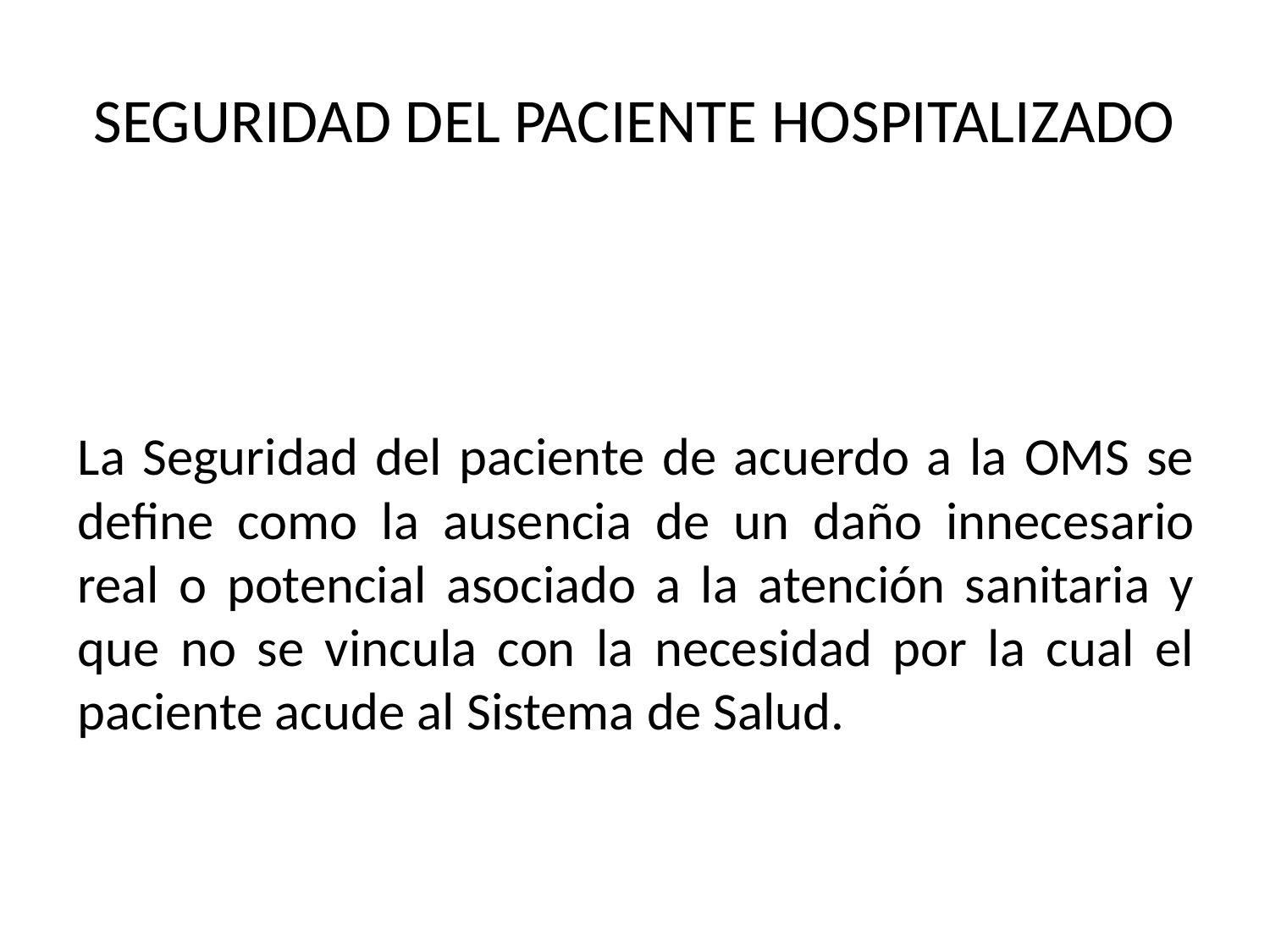

# SEGURIDAD DEL PACIENTE HOSPITALIZADO
La Seguridad del paciente de acuerdo a la OMS se define como la ausencia de un daño innecesario real o potencial asociado a la atención sanitaria y que no se vincula con la necesidad por la cual el paciente acude al Sistema de Salud.